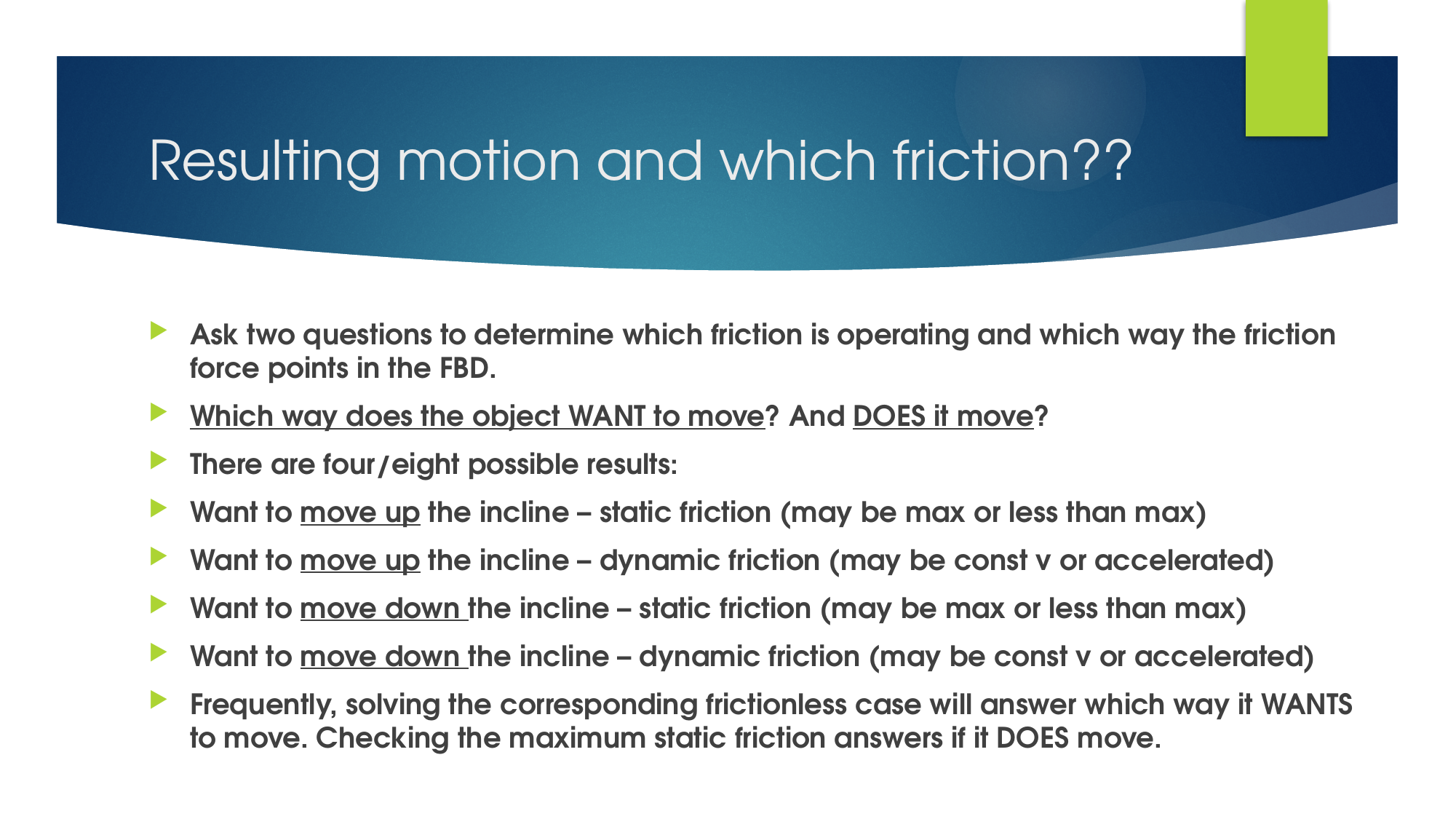

# Resulting motion and which friction??
Ask two questions to determine which friction is operating and which way the friction force points in the FBD.
Which way does the object WANT to move? And DOES it move?
There are four/eight possible results:
Want to move up the incline – static friction (may be max or less than max)
Want to move up the incline – dynamic friction (may be const v or accelerated)
Want to move down the incline – static friction (may be max or less than max)
Want to move down the incline – dynamic friction (may be const v or accelerated)
Frequently, solving the corresponding frictionless case will answer which way it WANTS to move. Checking the maximum static friction answers if it DOES move.